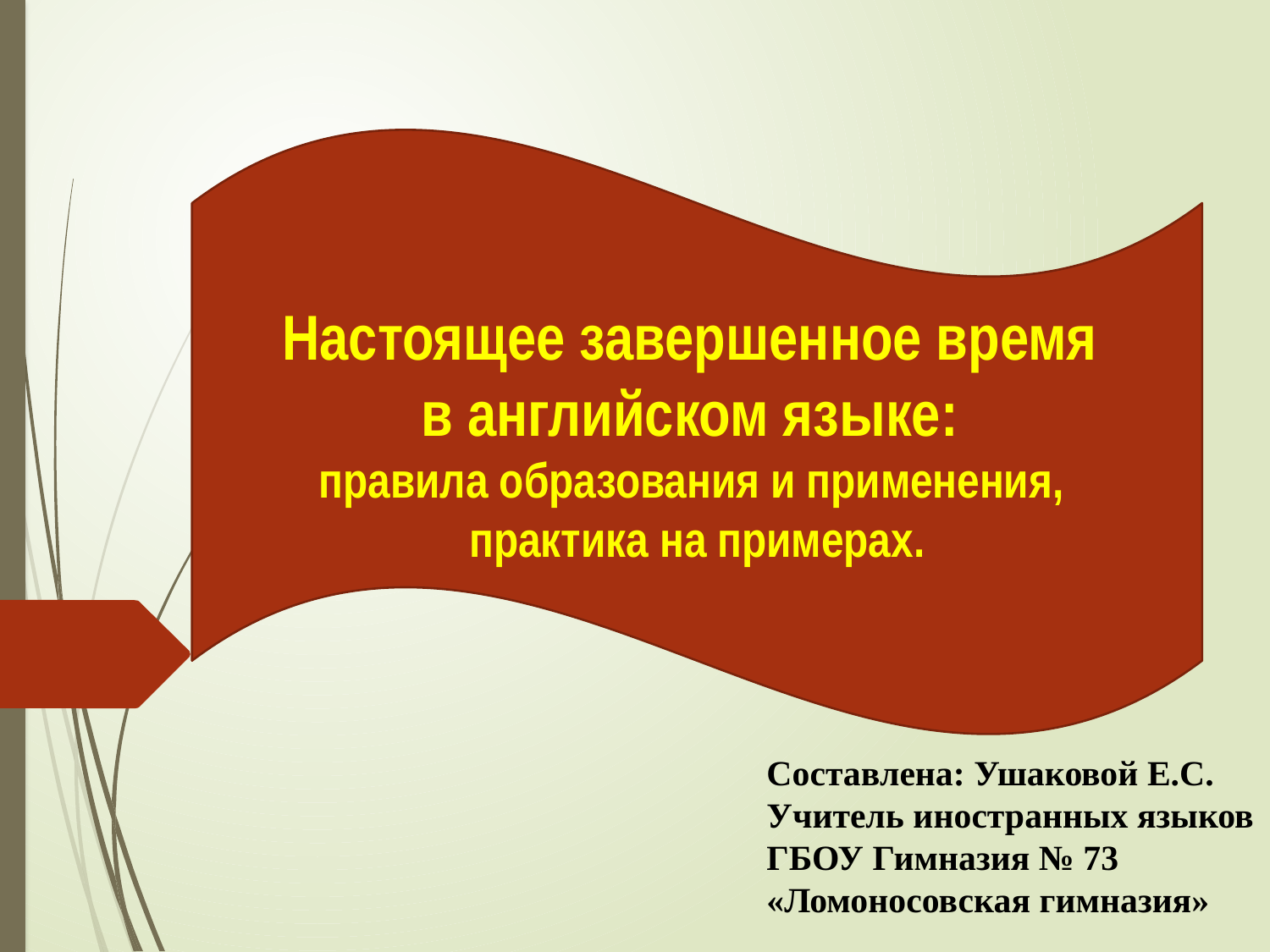

Настоящее завершенное время
в английском языке:
правила образования и применения,
практика на примерах.

Составлена: Ушаковой Е.С.
Учитель иностранных языков
ГБОУ Гимназия № 73 «Ломоносовская гимназия»